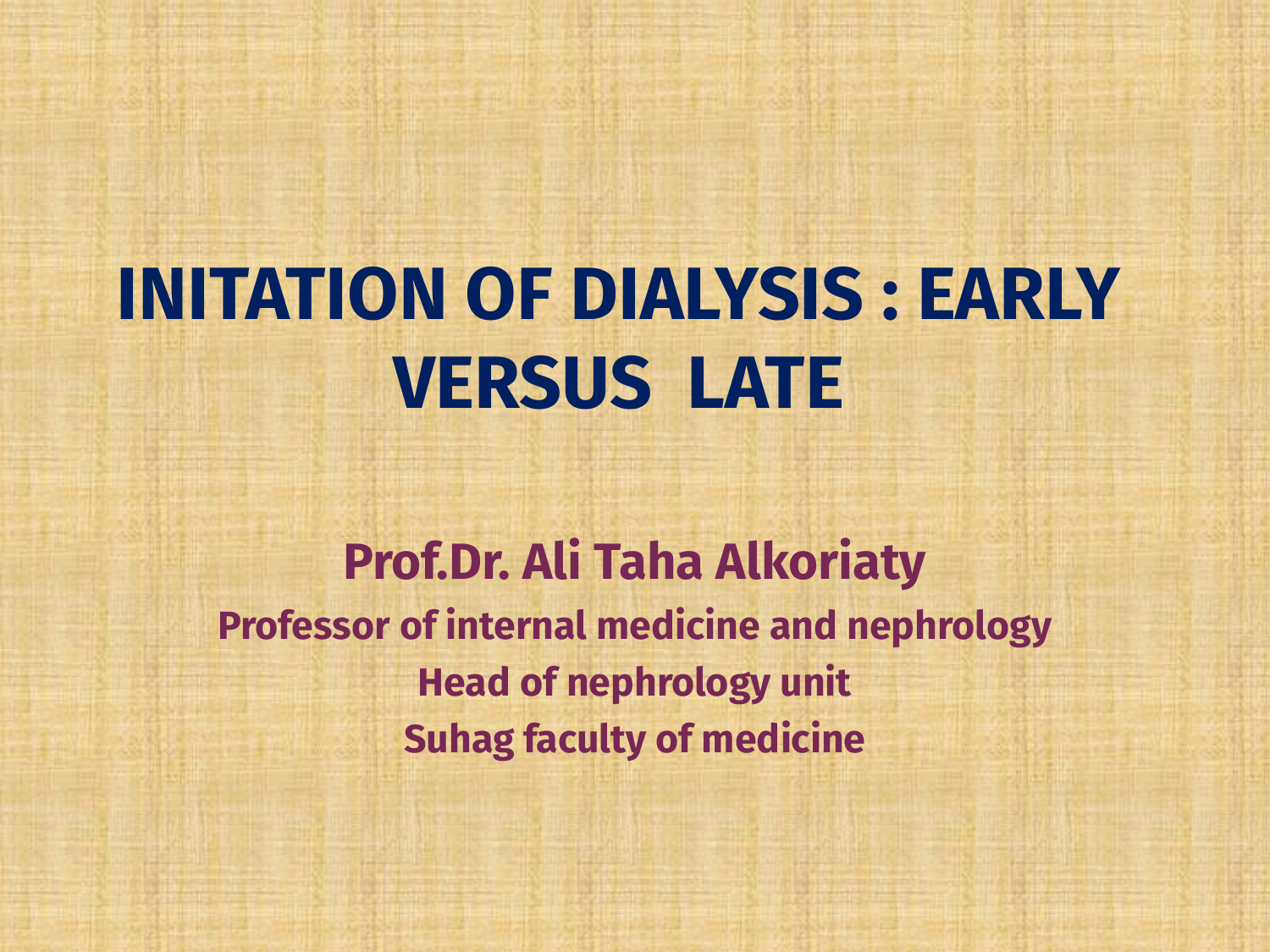

# INITATION OF dialysis : Early versus  late
Prof.Dr. Ali Taha Alkoriaty
Professor of internal medicine and nephrology
Head of nephrology unit
Suhag faculty of medicine